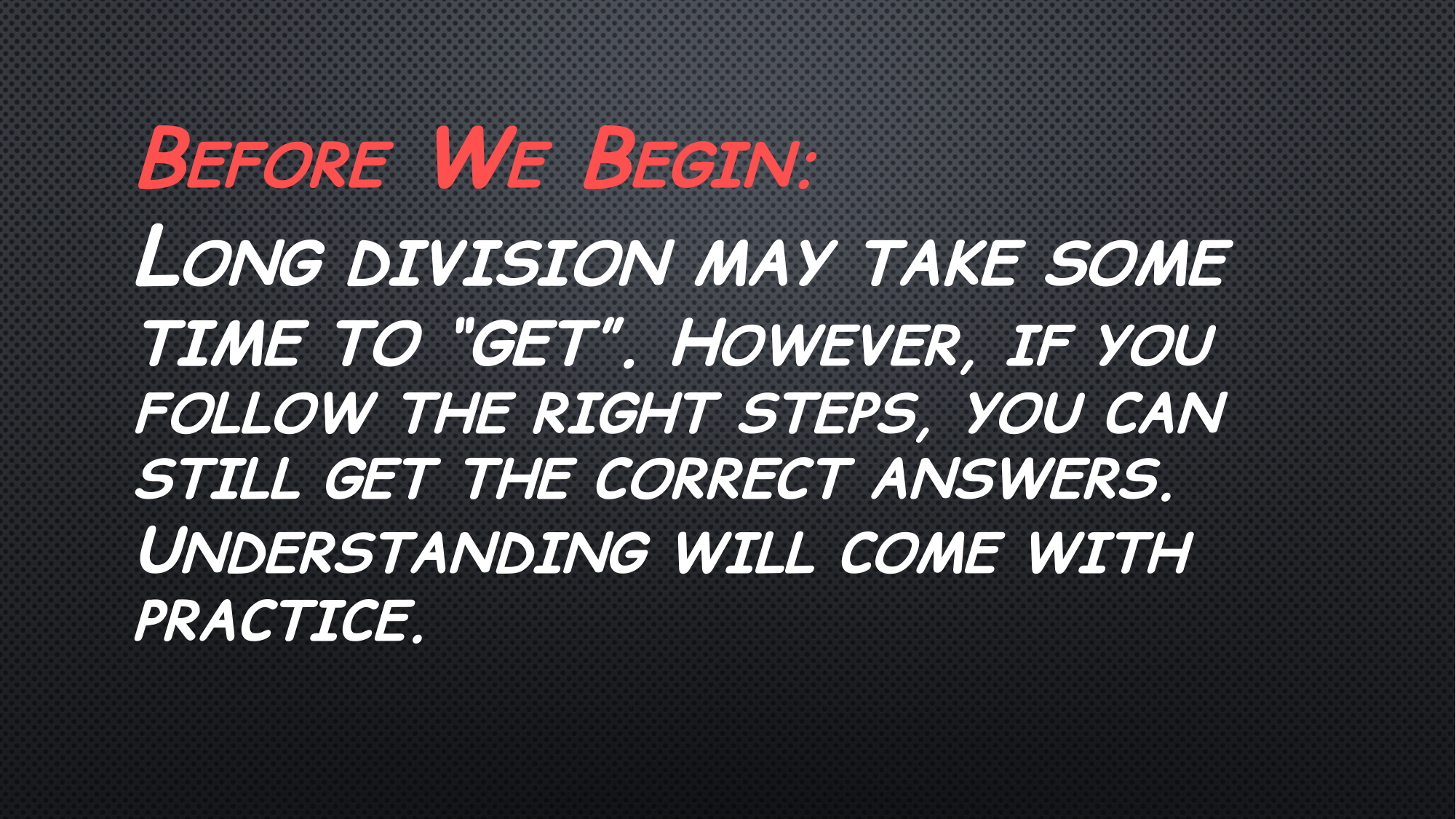

BEFORE WE BEGIN:
LONG DIVISION MAY TAKE SOME TIME TO “GET”. HOWEVER, IF YOU FOLLOW THE RIGHT STEPS, YOU CAN STILL GET THE CORRECT ANSWERS.  UNDERSTANDING WILL COME WITH PRACTICE.